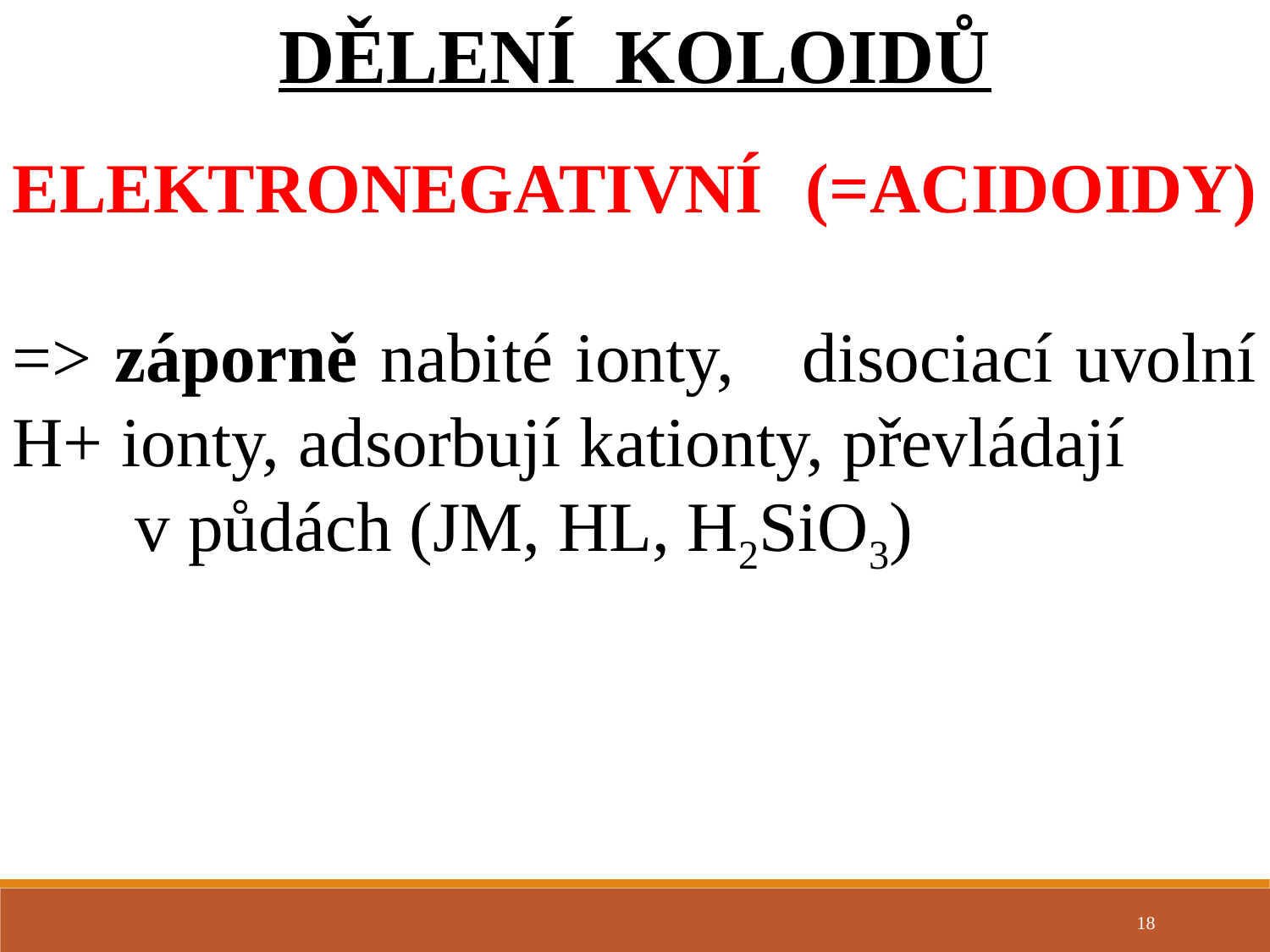

DĚLENÍ  KOLOIDŮ
ELEKTRONEGATIVNÍ  (=ACIDOIDY)

=> záporně nabité ionty,   disociací uvolní H+ ionty, adsorbují kationty, převládají               v půdách (JM, HL, H2SiO3)

18